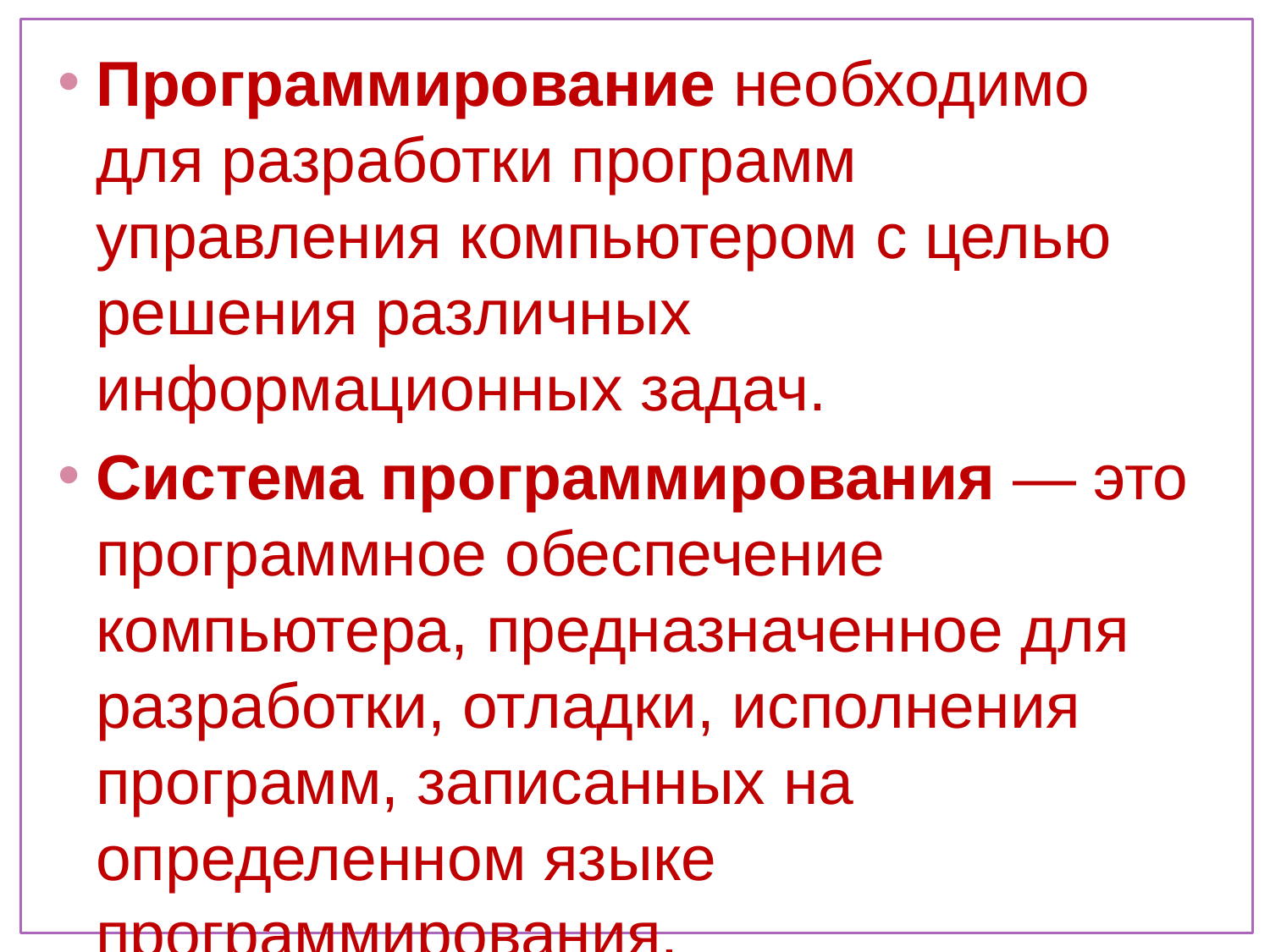

Программирование необходимо для разработки программ управления компьютером с целью решения различных информационных задач.
Система программирования — это программное обеспечение компьютера, предназначенное для разработки, отладки, исполнения программ, записанных на определенном языке программирования.